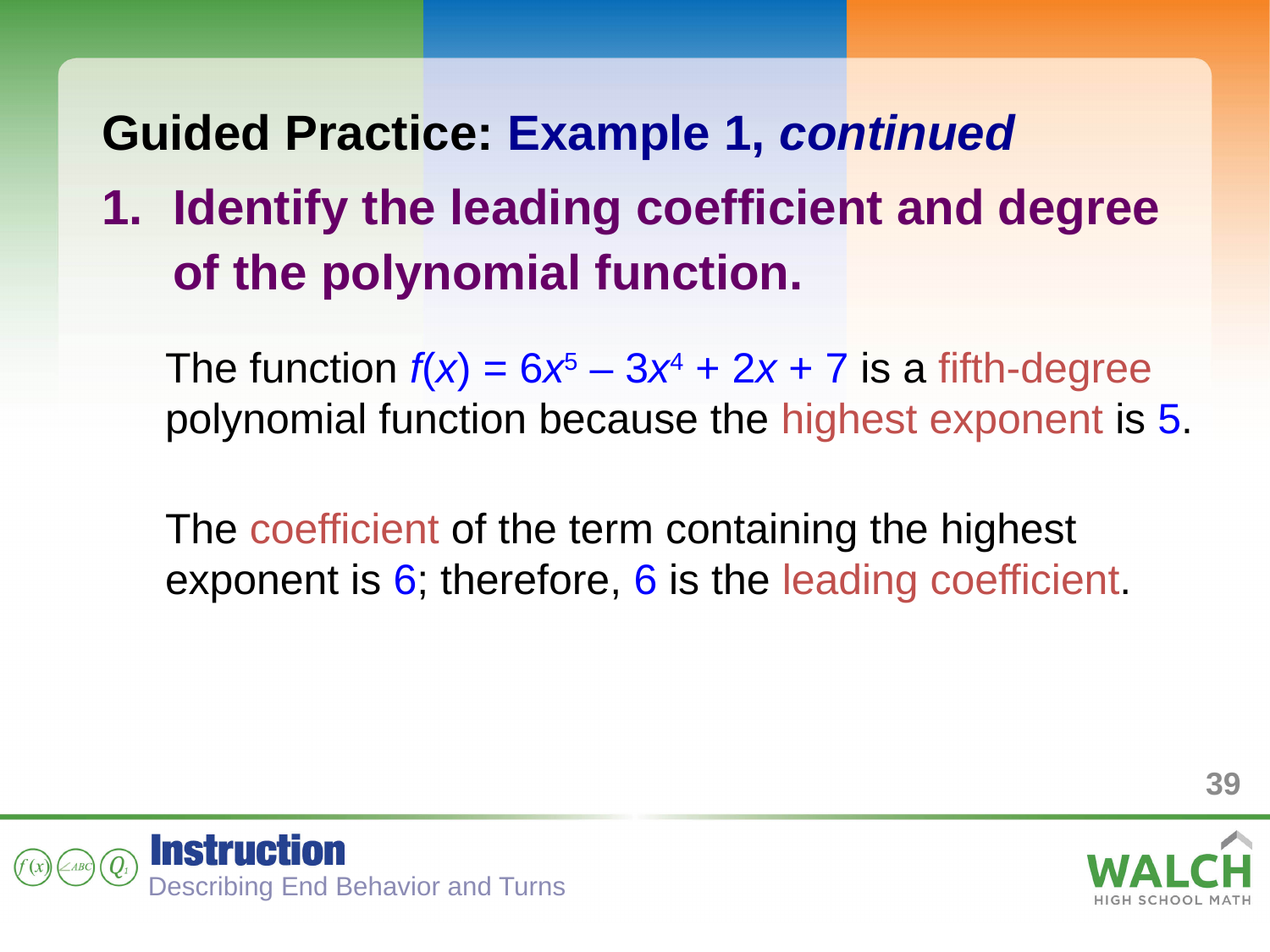

Guided Practice: Example 1, continued
Identify the leading coefficient and degree of the polynomial function.

The function f(x) = 6x5 – 3x4 + 2x + 7 is a fifth-degree polynomial function because the highest exponent is 5.

The coefficient of the term containing the highest exponent is 6; therefore, 6 is the leading coefficient.
39
Describing End Behavior and Turns